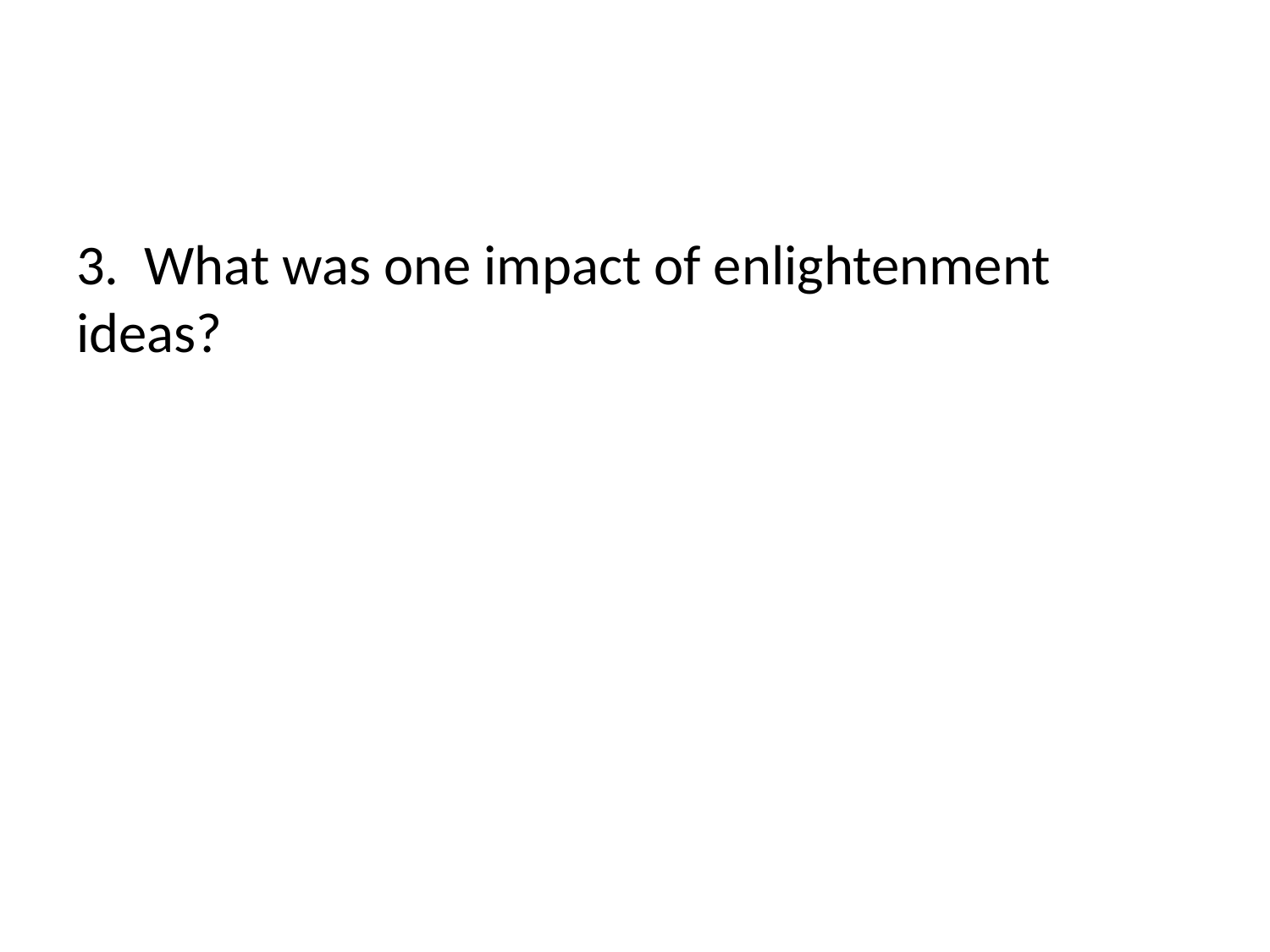

#
3.  What was one impact of enlightenment ideas?